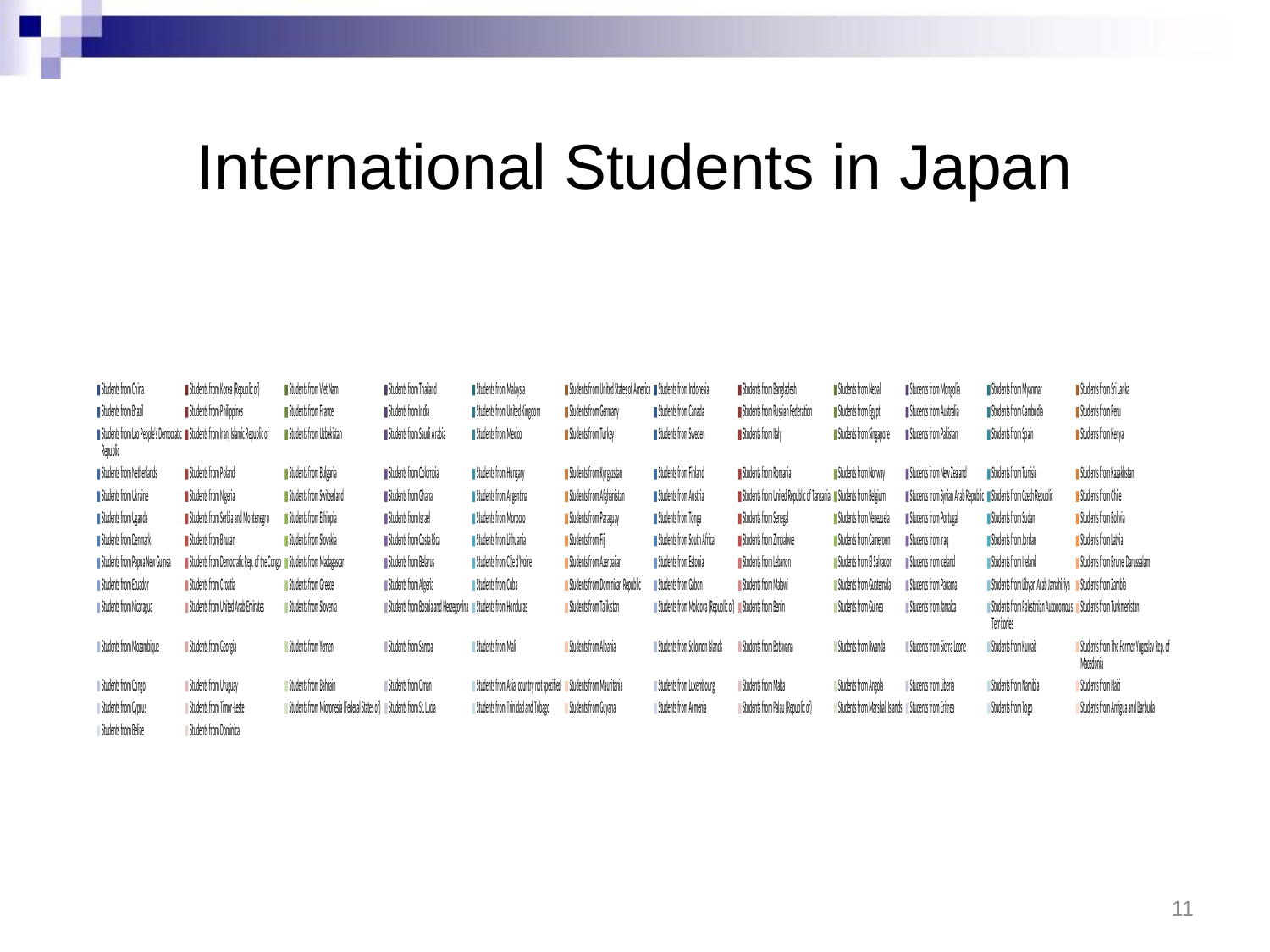

# International Students in Japan

### Chart

| Category |  |
|---|---|
| Students from China | 86553.0 |
| Students from Korea (Republic of) | 25660.0 |
| Students from Viet Nam | 3280.0 |
| Students from Thailand | 2419.0 |
| Students from Malaysia | 2271.0 |
| Students from United States of America | 2239.0 |
| Students from Indonesia | 1974.0 |
| Students from Bangladesh | 1693.0 |
| Students from Nepal | 1641.0 |
| Students from Mongolia | 1153.0 |
| Students from Myanmar | 1011.0 |
| Students from Sri Lanka | 929.0 |
| Students from Brazil | 621.0 |
| Students from Philippines | 614.0 |
| Students from France | 609.0 |
| Students from India | 576.0 |
| Students from United Kingdom | 479.0 |
| Students from Germany | 446.0 |
| Students from Canada | 365.0 |
| Students from Russian Federation | 333.0 |
| Students from Egypt | 325.0 |
| Students from Australia | 319.0 |
| Students from Cambodia | 296.0 |
| Students from Peru | 288.0 |
| Students from Lao People's Democratic Republic | 275.0 |
| Students from Iran, Islamic Republic of | 235.0 |
| Students from Uzbekistan | 221.0 |
| Students from Saudi Arabia | 193.0 |
| Students from Mexico | 183.0 |
| Students from Turkey | 178.0 |
| Students from Sweden | 174.0 |
| Students from Italy | 171.0 |
| Students from Singapore | 168.0 |
| Students from Pakistan | 152.0 |
| Students from Spain | 136.0 |
| Students from Kenya | 124.0 |
| Students from Netherlands | 118.0 |
| Students from Poland | 118.0 |
| Students from Bulgaria | 104.0 |
| Students from Colombia | 91.0 |
| Students from Hungary | 89.0 |
| Students from Kyrgyzstan | 87.0 |
| Students from Finland | 87.0 |
| Students from Romania | 86.0 |
| Students from Norway | 83.0 |
| Students from New Zealand | 78.0 |
| Students from Tunisia | 77.0 |
| Students from Kazakhstan | 75.0 |
| Students from Ukraine | 75.0 |
| Students from Nigeria | 68.0 |
| Students from Switzerland | 65.0 |
| Students from Ghana | 64.0 |
| Students from Argentina | 64.0 |
| Students from Afghanistan | 63.0 |
| Students from Austria | 60.0 |
| Students from United Republic of Tanzania | 58.0 |
| Students from Belgium | 45.0 |
| Students from Syrian Arab Republic | 44.0 |
| Students from Czech Republic | 44.0 |
| Students from Chile | 43.0 |
| Students from Uganda | 42.0 |
| Students from Serbia and Montenegro | 39.0 |
| Students from Ethiopia | 36.0 |
| Students from Israel | 36.0 |
| Students from Morocco | 35.0 |
| Students from Paraguay | 34.0 |
| Students from Tonga | 34.0 |
| Students from Senegal | 33.0 |
| Students from Venezuela | 33.0 |
| Students from Portugal | 32.0 |
| Students from Sudan | 31.0 |
| Students from Bolivia | 31.0 |
| Students from Denmark | 31.0 |
| Students from Bhutan | 29.0 |
| Students from Slovakia | 28.0 |
| Students from Costa Rica | 27.0 |
| Students from Lithuania | 27.0 |
| Students from Fiji | 26.0 |
| Students from South Africa | 25.0 |
| Students from Zimbabwe | 25.0 |
| Students from Cameroon | 24.0 |
| Students from Iraq | 24.0 |
| Students from Jordan | 24.0 |
| Students from Latvia | 24.0 |
| Students from Papua New Guinea | 23.0 |
| Students from Democratic Rep. of the Congo | 22.0 |
| Students from Madagascar | 22.0 |
| Students from Belarus | 22.0 |
| Students from Ce d'Ivoire | 21.0 |
| Students from Azerbaijan | 21.0 |
| Students from Estonia | 21.0 |
| Students from Lebanon | 20.0 |
| Students from El Salvador | 19.0 |
| Students from Iceland | 19.0 |
| Students from Ireland | 19.0 |
| Students from Brunei Darussalam | 18.0 |
| Students from Ecuador | 17.0 |
| Students from Croatia | 17.0 |
| Students from Greece | 17.0 |
| Students from Algeria | 16.0 |
| Students from Cuba | 16.0 |
| Students from Dominican Republic | 16.0 |
| Students from Gabon | 15.0 |
| Students from Malawi | 15.0 |
| Students from Guatemala | 15.0 |
| Students from Panama | 15.0 |
| Students from Libyan Arab Jamahiriya | 14.0 |
| Students from Zambia | 13.0 |
| Students from Nicaragua | 13.0 |
| Students from United Arab Emirates | 13.0 |
| Students from Slovenia | 13.0 |
| Students from Bosnia and Herzegovina | 12.0 |
| Students from Honduras | 11.0 |
| Students from Tajikistan | 11.0 |
| Students from Moldova (Republic of) | 11.0 |
| Students from Benin | 10.0 |
| Students from Guinea | 10.0 |
| Students from Jamaica | 10.0 |
| Students from Palestinian Autonomous Territories | 10.0 |
| Students from Turkmenistan | 10.0 |
| Students from Mozambique | 9.0 |
| Students from Georgia | 9.0 |
| Students from Yemen | 9.0 |
| Students from Samoa | 9.0 |
| Students from Mali | 8.0 |
| Students from Albania | 8.0 |
| Students from Solomon Islands | 8.0 |
| Students from Botswana | 7.0 |
| Students from Rwanda | 7.0 |
| Students from Sierra Leone | 7.0 |
| Students from Kuwait | 7.0 |
| Students from The Former Yugoslav Rep. of Macedonia | 7.0 |
| Students from Congo | 6.0 |
| Students from Uruguay | 6.0 |
| Students from Bahrain | 6.0 |
| Students from Oman | 6.0 |
| Students from Asia, country not specified | 5.0 |
| Students from Mauritania | 4.0 |
| Students from Luxembourg | 4.0 |
| Students from Malta | 4.0 |
| Students from Angola | 3.0 |
| Students from Liberia | 3.0 |
| Students from Namibia | 3.0 |
| Students from Haiti | 3.0 |
| Students from Cyprus | 3.0 |
| Students from Timor-Leste | 3.0 |
| Students from Micronesia (Federal States of) | 3.0 |
| Students from St. Lucia | 2.0 |
| Students from Trinidad and Tobago | 2.0 |
| Students from Guyana | 2.0 |
| Students from Armenia | 2.0 |
| Students from Palau (Republic of) | 2.0 |
| Students from Marshall Islands | 2.0 |
| Students from Eritrea | 1.0 |
| Students from Togo | 1.0 |
| Students from Antigua and Barbuda | 1.0 |
| Students from Belize | 1.0 |
| Students from Dominica | 1.0 |
11